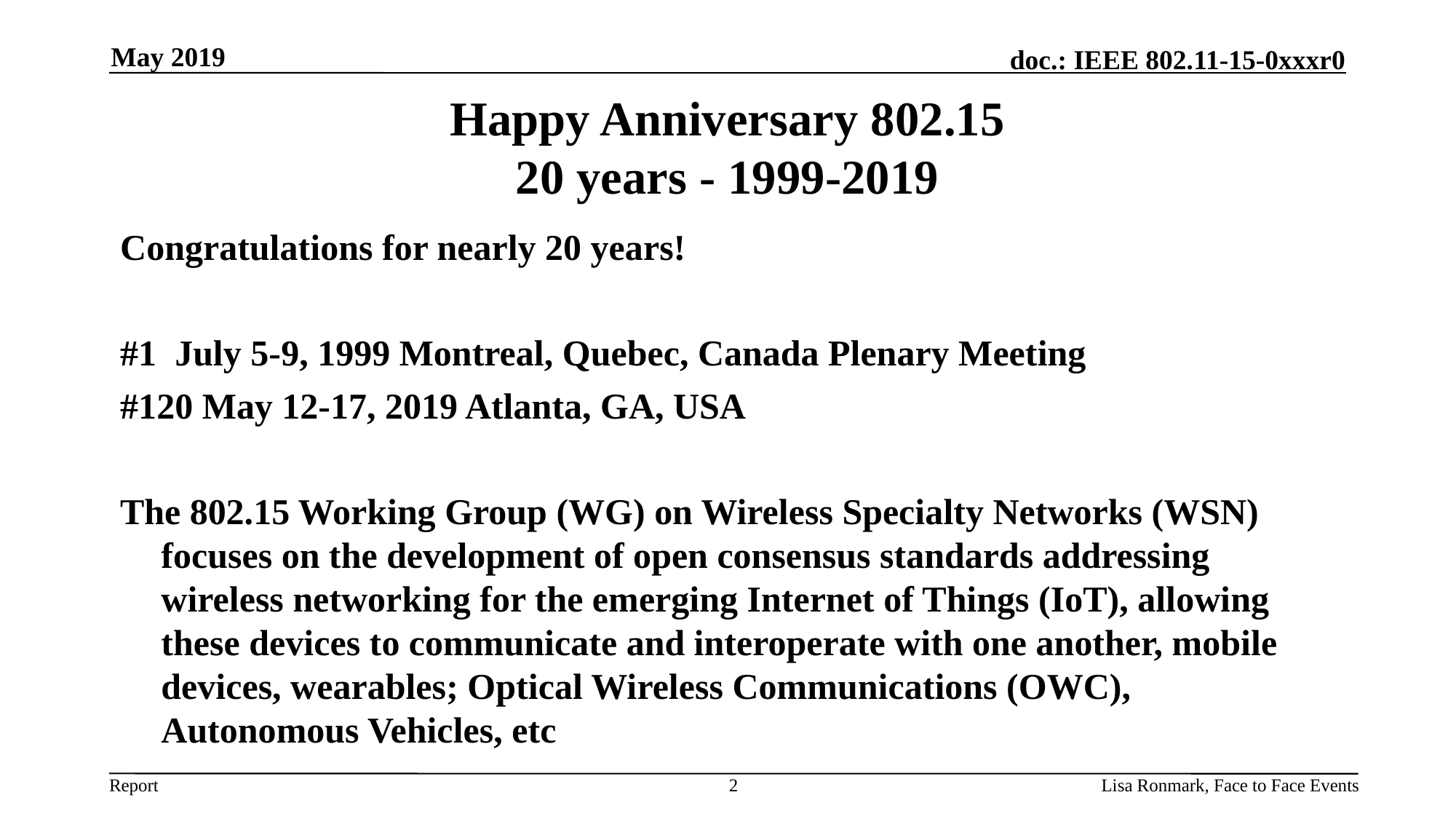

May 2019
# Happy Anniversary 802.15 20 years - 1999-2019
Congratulations for nearly 20 years!

#1  July 5-9, 1999 Montreal, Quebec, Canada Plenary Meeting
#120 May 12-17, 2019 Atlanta, GA, USA

The 802.15 Working Group (WG) on Wireless Specialty Networks (WSN) focuses on the development of open consensus standards addressing wireless networking for the emerging Internet of Things (IoT), allowing these devices to communicate and interoperate with one another, mobile devices, wearables; Optical Wireless Communications (OWC), Autonomous Vehicles, etc

2
Lisa Ronmark, Face to Face Events